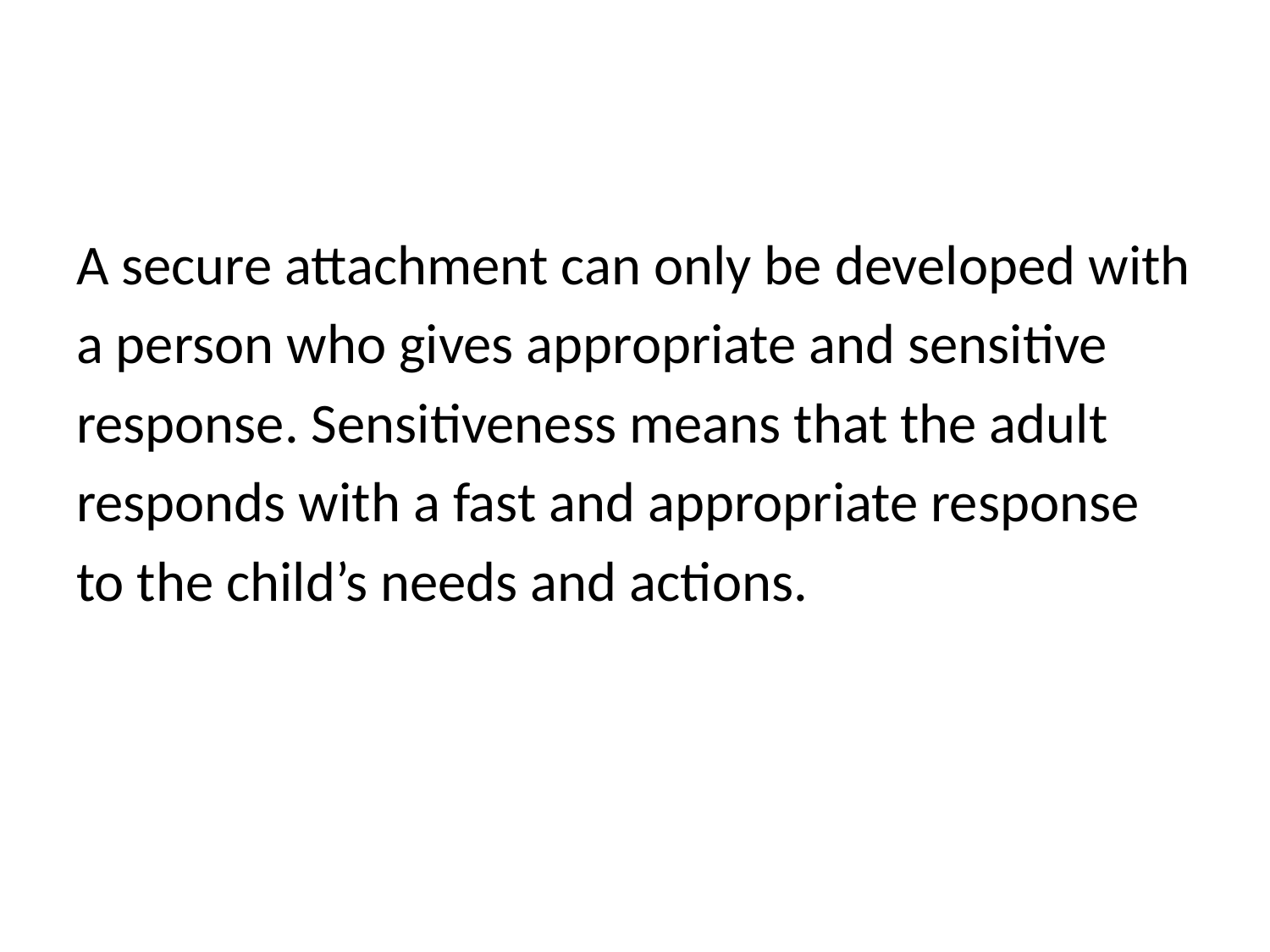

A secure attachment can only be developed with
a person who gives appropriate and sensitive
response. Sensitiveness means that the adult
responds with a fast and appropriate response
to the child’s needs and actions.